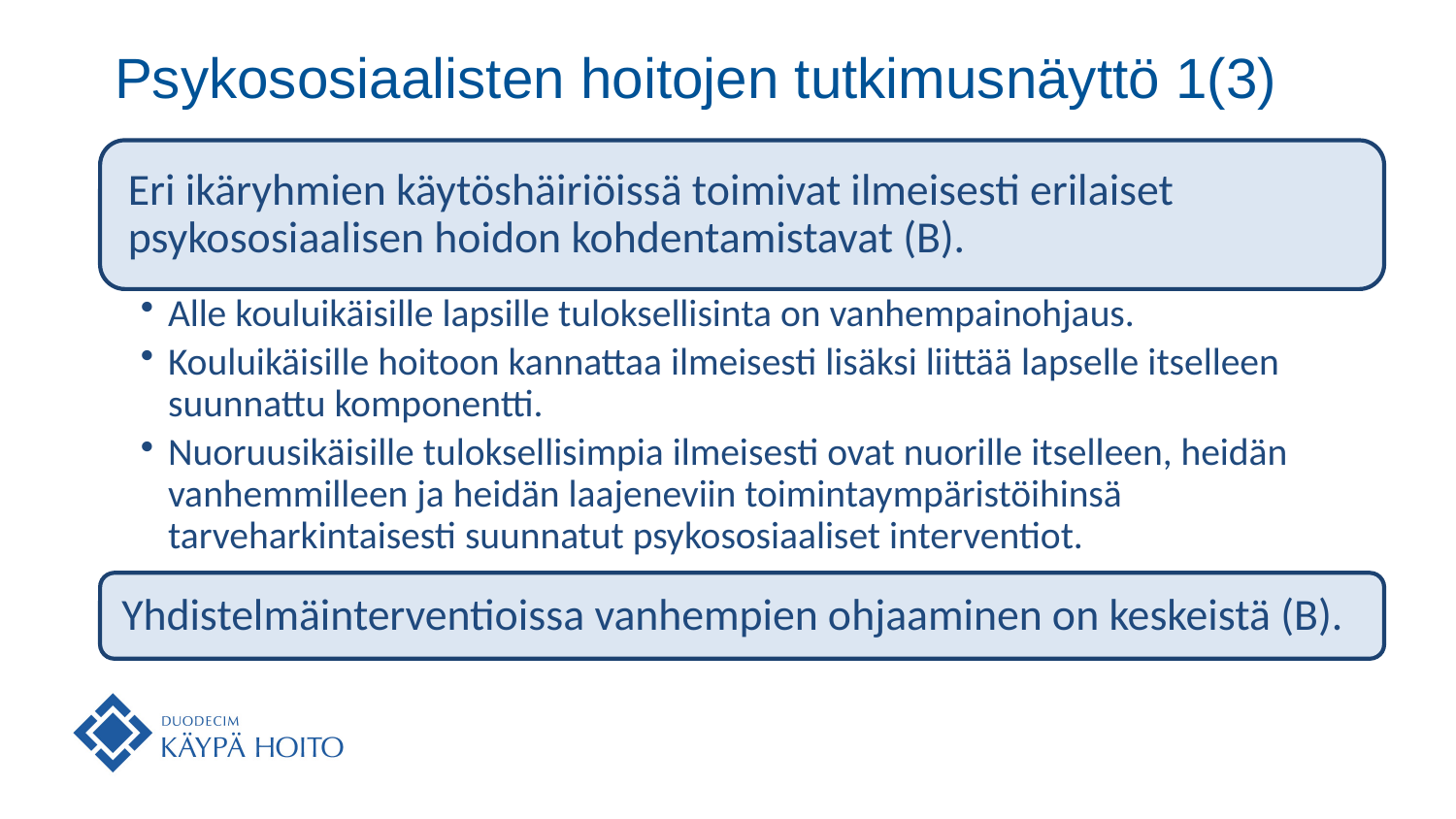

# Psykososiaalisten hoitojen tutkimusnäyttö 1(3)
Eri ikäryhmien käytöshäiriöissä toimivat ilmeisesti erilaiset psykososiaalisen hoidon kohdentamistavat (B).
Alle kouluikäisille lapsille tuloksellisinta on vanhempainohjaus.
Kouluikäisille hoitoon kannattaa ilmeisesti lisäksi liittää lapselle itselleen suunnattu komponentti.
Nuoruusikäisille tuloksellisimpia ilmeisesti ovat nuorille itselleen, heidän vanhemmilleen ja heidän laajeneviin toimintaympäristöihinsä tarveharkintaisesti suunnatut psykososiaaliset interventiot.
Yhdistelmäinterventioissa vanhempien ohjaaminen on keskeistä (B).